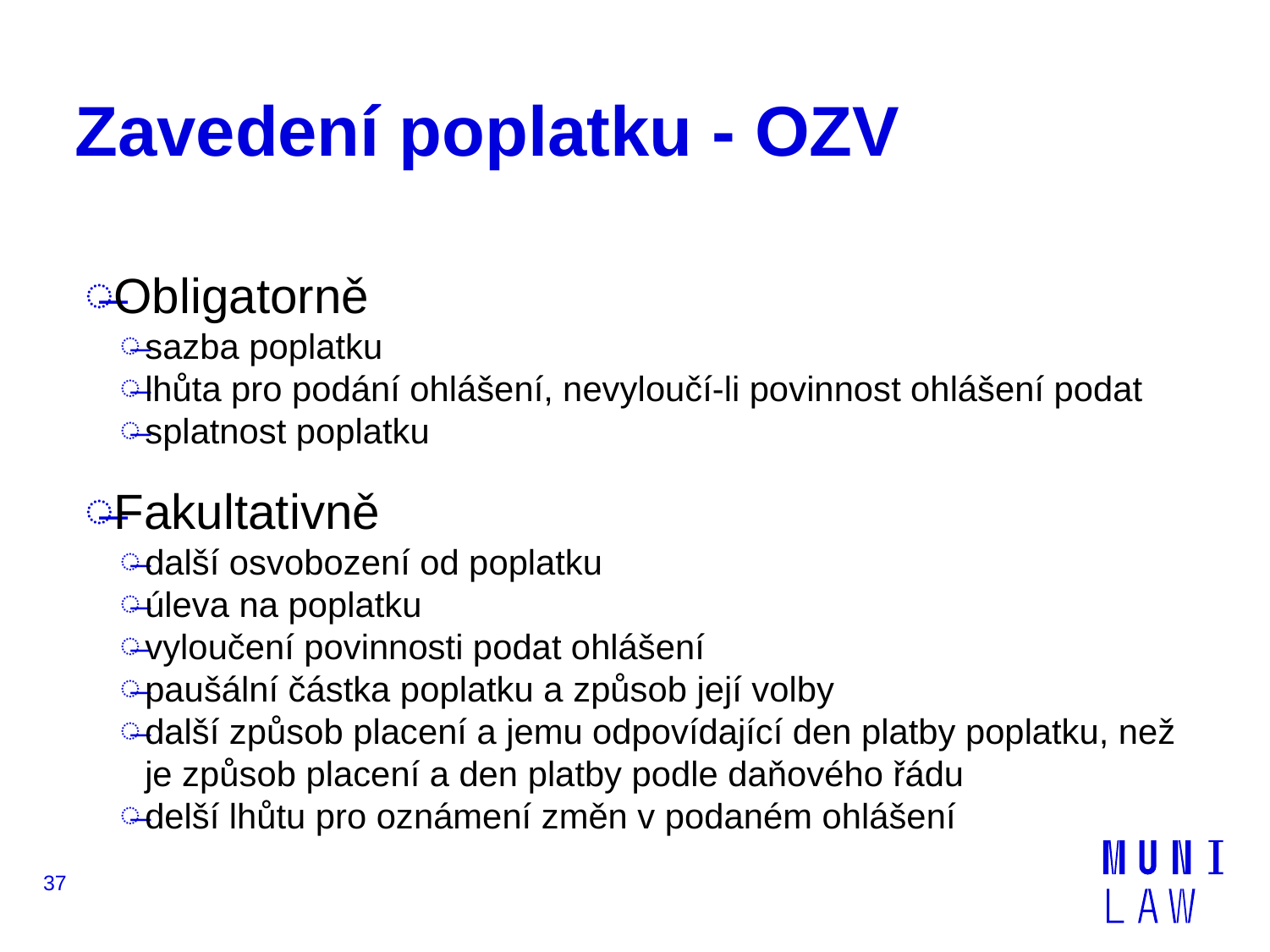

# Zavedení poplatku - OZV
Obligatorně
sazba poplatku
lhůta pro podání ohlášení, nevyloučí-li povinnost ohlášení podat
splatnost poplatku
Fakultativně
další osvobození od poplatku
úleva na poplatku
vyloučení povinnosti podat ohlášení
paušální částka poplatku a způsob její volby
další způsob placení a jemu odpovídající den platby poplatku, než je způsob placení a den platby podle daňového řádu
delší lhůtu pro oznámení změn v podaném ohlášení
37